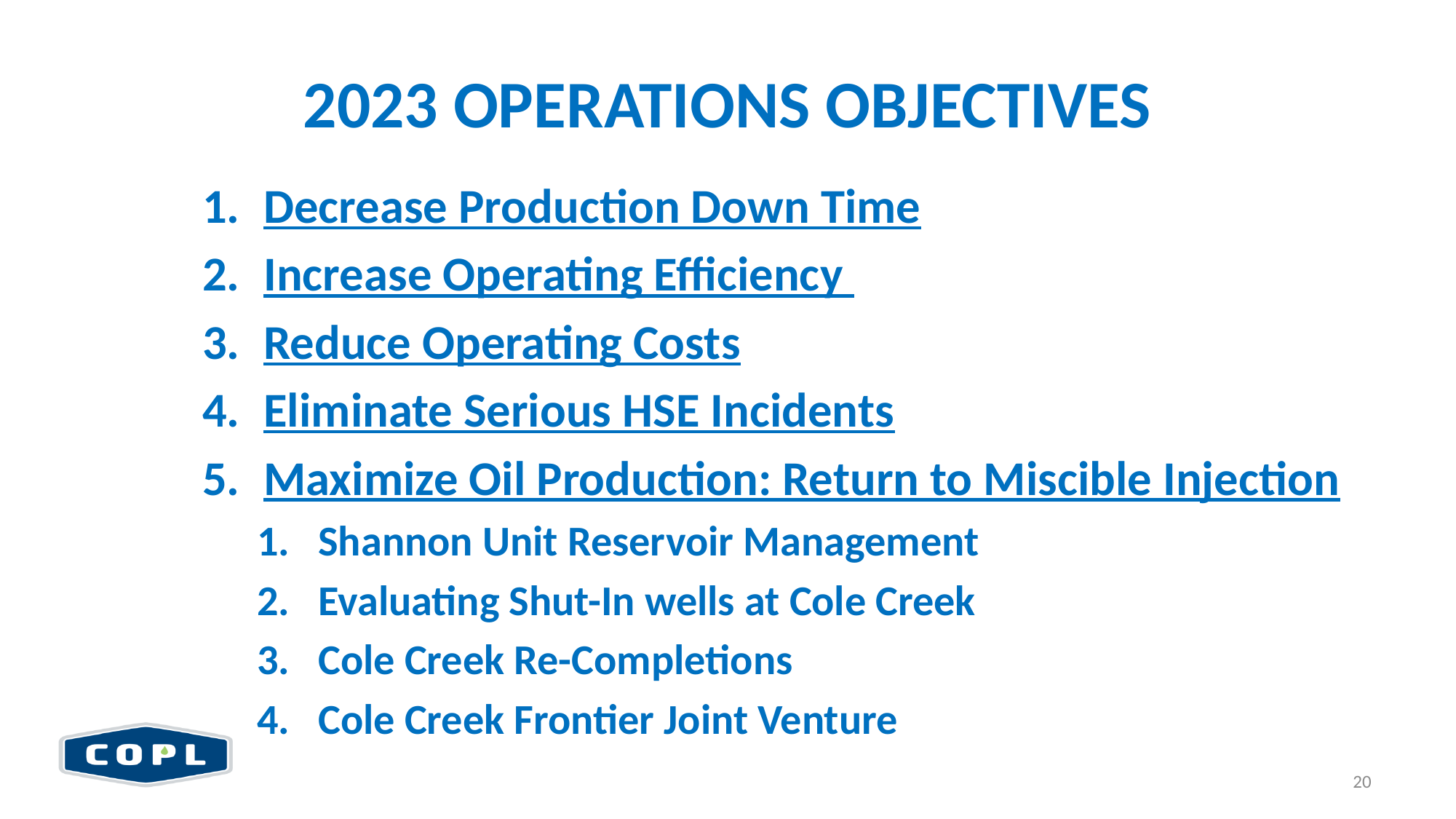

# 2023 OPERATIONS OBJECTIVES
Decrease Production Down Time
Increase Operating Efficiency
Reduce Operating Costs
Eliminate Serious HSE Incidents
Maximize Oil Production: Return to Miscible Injection
Shannon Unit Reservoir Management
Evaluating Shut-In wells at Cole Creek
Cole Creek Re-Completions
Cole Creek Frontier Joint Venture
20